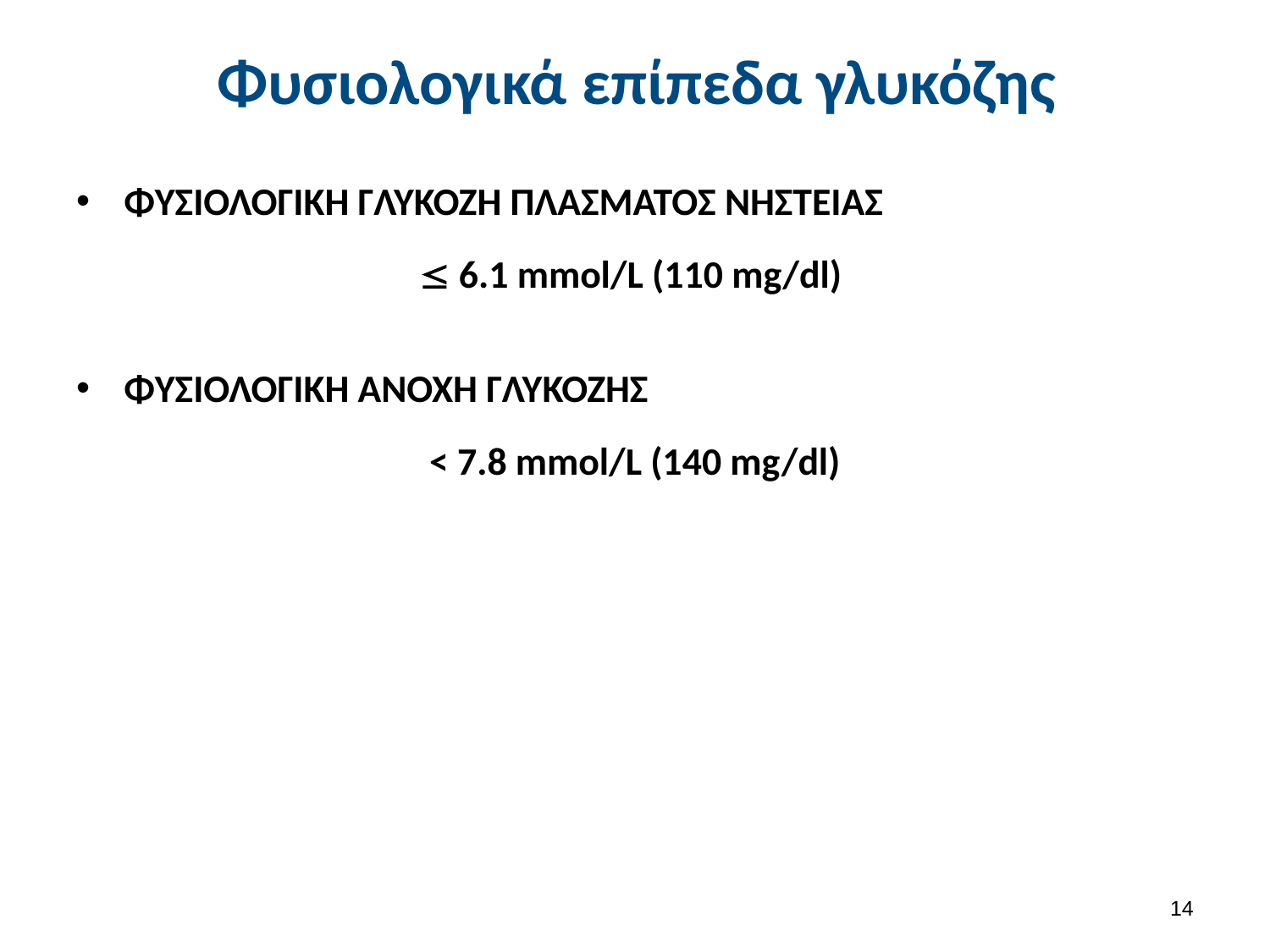

# Φυσιολογικά επίπεδα γλυκόζης
ΦΥΣΙΟΛΟΓΙΚΗ ΓΛΥΚΟΖΗ ΠΛΑΣΜΑΤΟΣ ΝΗΣΤΕΙΑΣ
≤ 6.1 mmol/L (110 mg/dl)
ΦΥΣΙΟΛΟΓΙΚΗ ΑΝΟΧΗ ΓΛΥΚΟΖΗΣ
< 7.8 mmol/L (140 mg/dl)
14